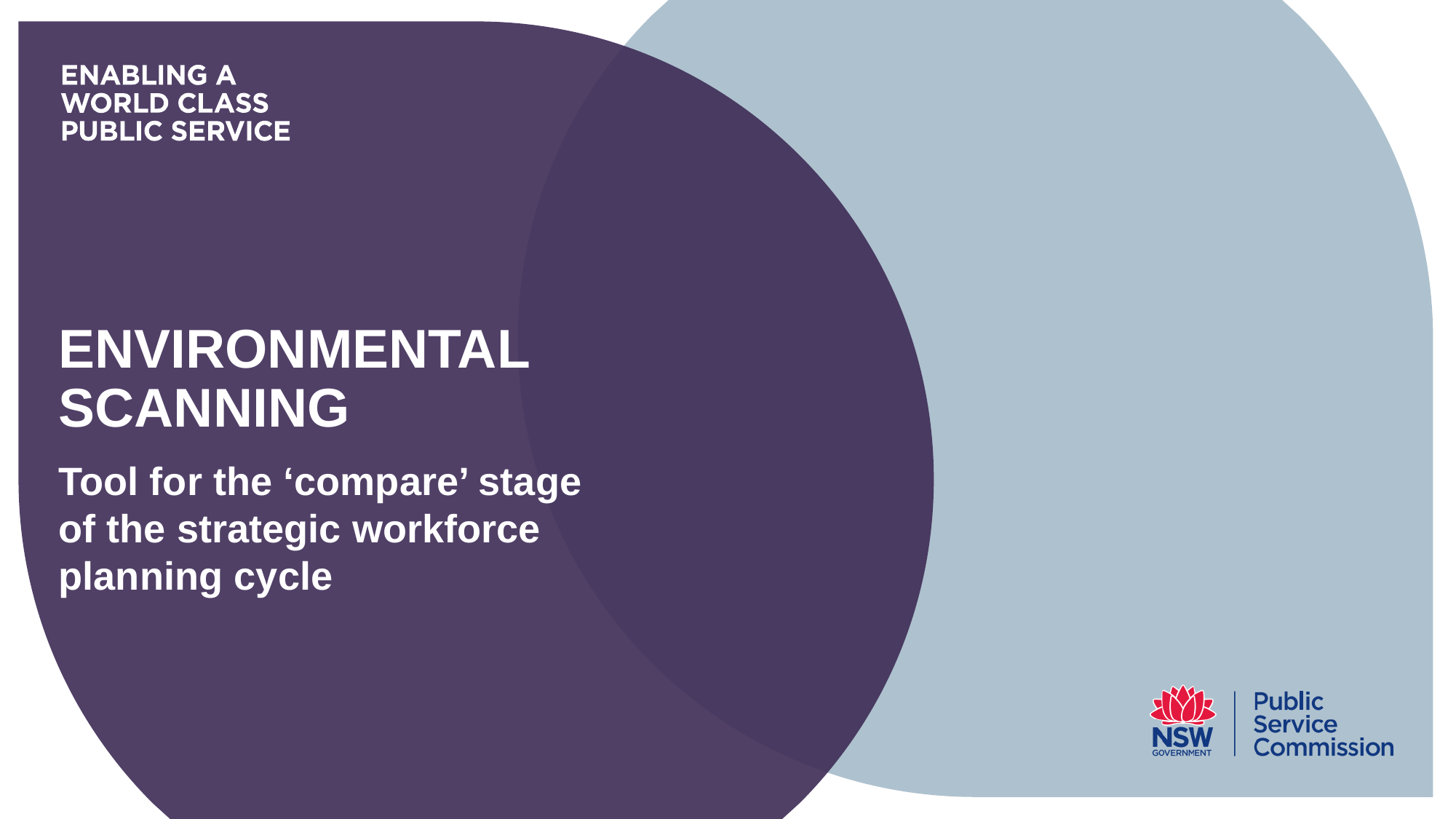

# ENVIRONMENTAL SCANNING
Tool for the ‘compare’ stage of the strategic workforce planning cycle